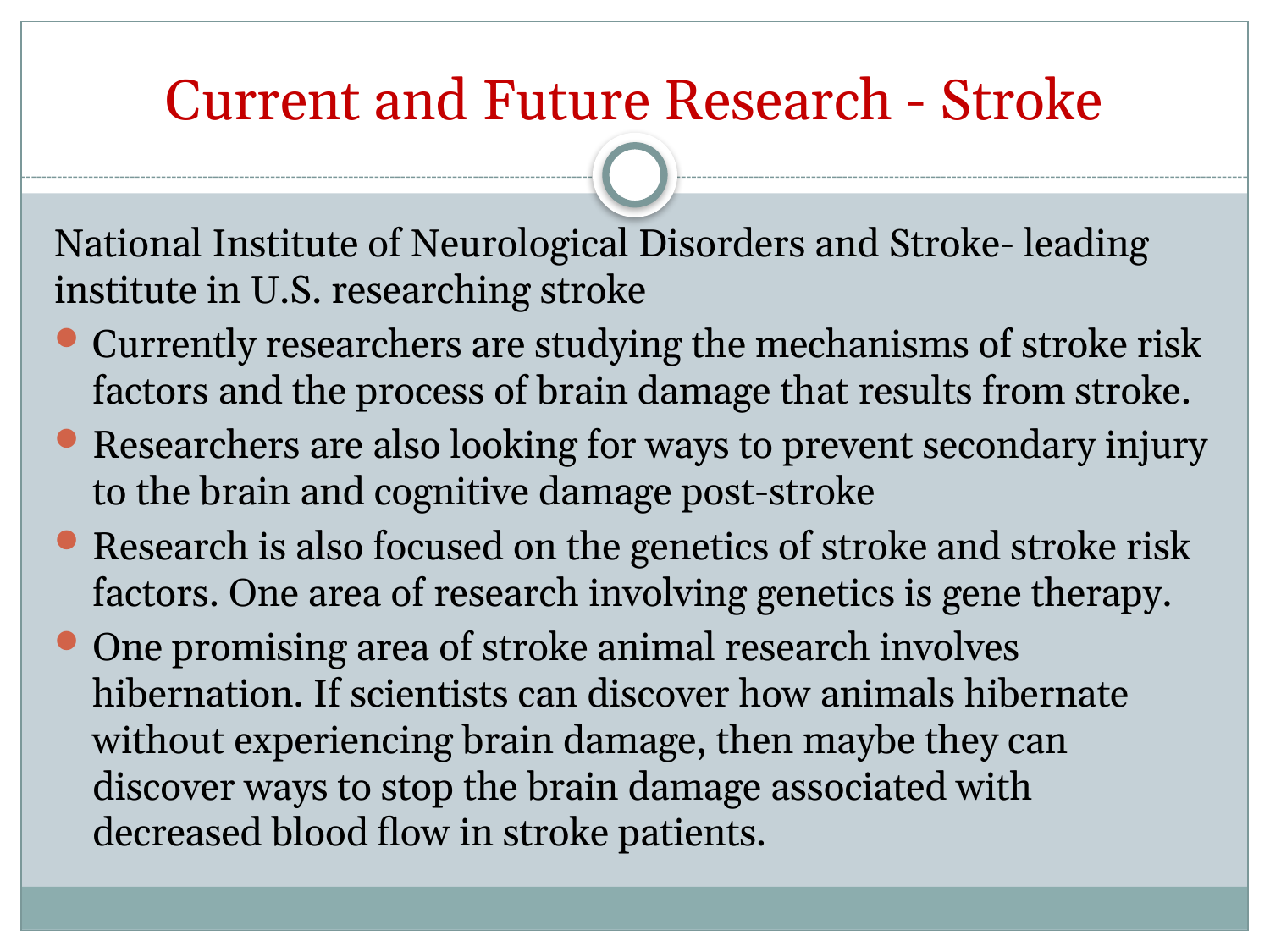

# Current and Future Research - Stroke
National Institute of Neurological Disorders and Stroke- leading institute in U.S. researching stroke
Currently researchers are studying the mechanisms of stroke risk factors and the process of brain damage that results from stroke.
Researchers are also looking for ways to prevent secondary injury to the brain and cognitive damage post-stroke
Research is also focused on the genetics of stroke and stroke risk factors. One area of research involving genetics is gene therapy.
One promising area of stroke animal research involves hibernation. If scientists can discover how animals hibernate without experiencing brain damage, then maybe they can discover ways to stop the brain damage associated with decreased blood flow in stroke patients.